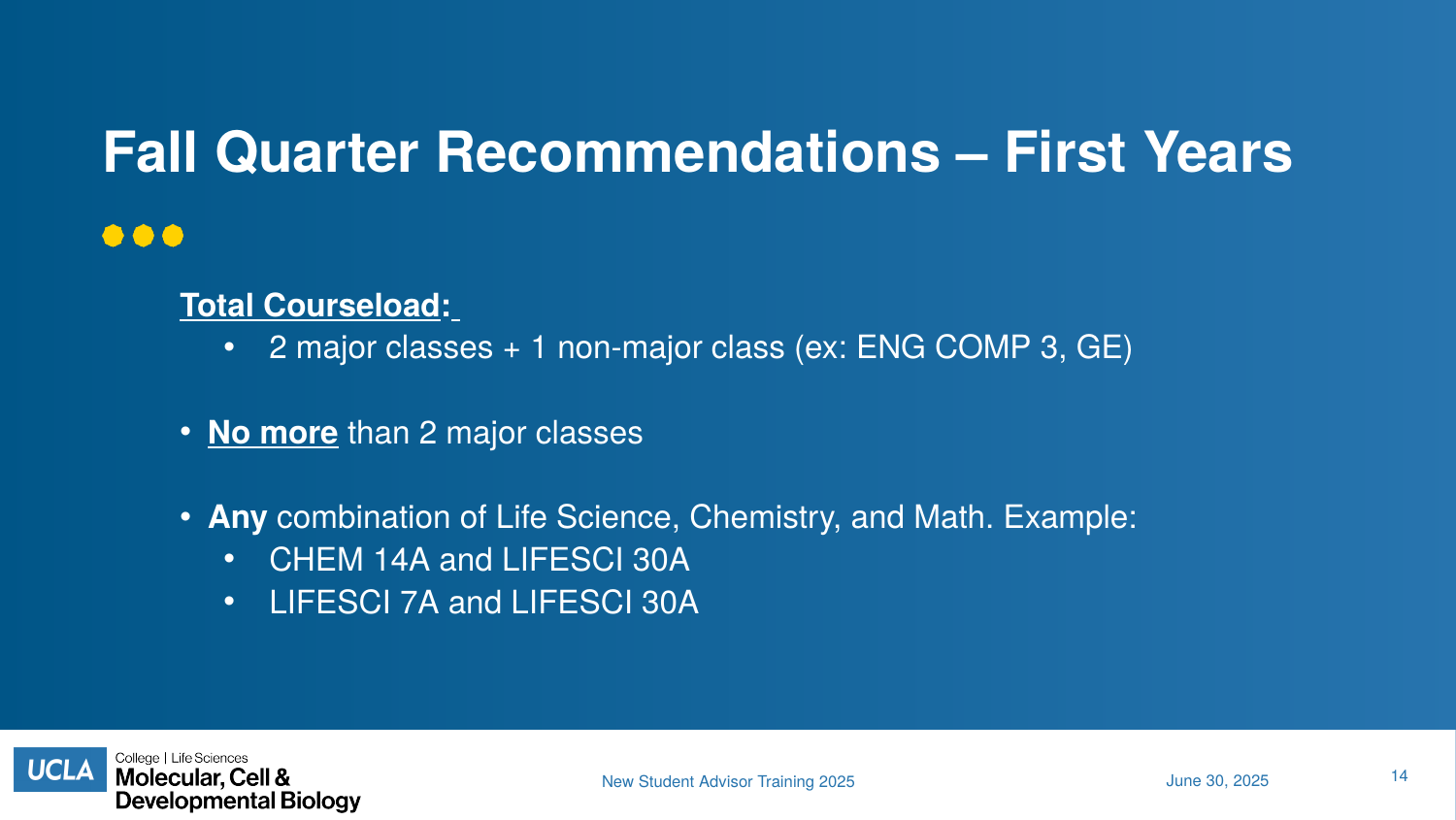

# Fall Quarter Recommendations – First Years
Total Courseload:
2 major classes + 1 non-major class (ex: ENG COMP 3, GE)
No more than 2 major classes
Any combination of Life Science, Chemistry, and Math. Example:
CHEM 14A and LIFESCI 30A
LIFESCI 7A and LIFESCI 30A
14
June 30, 2025